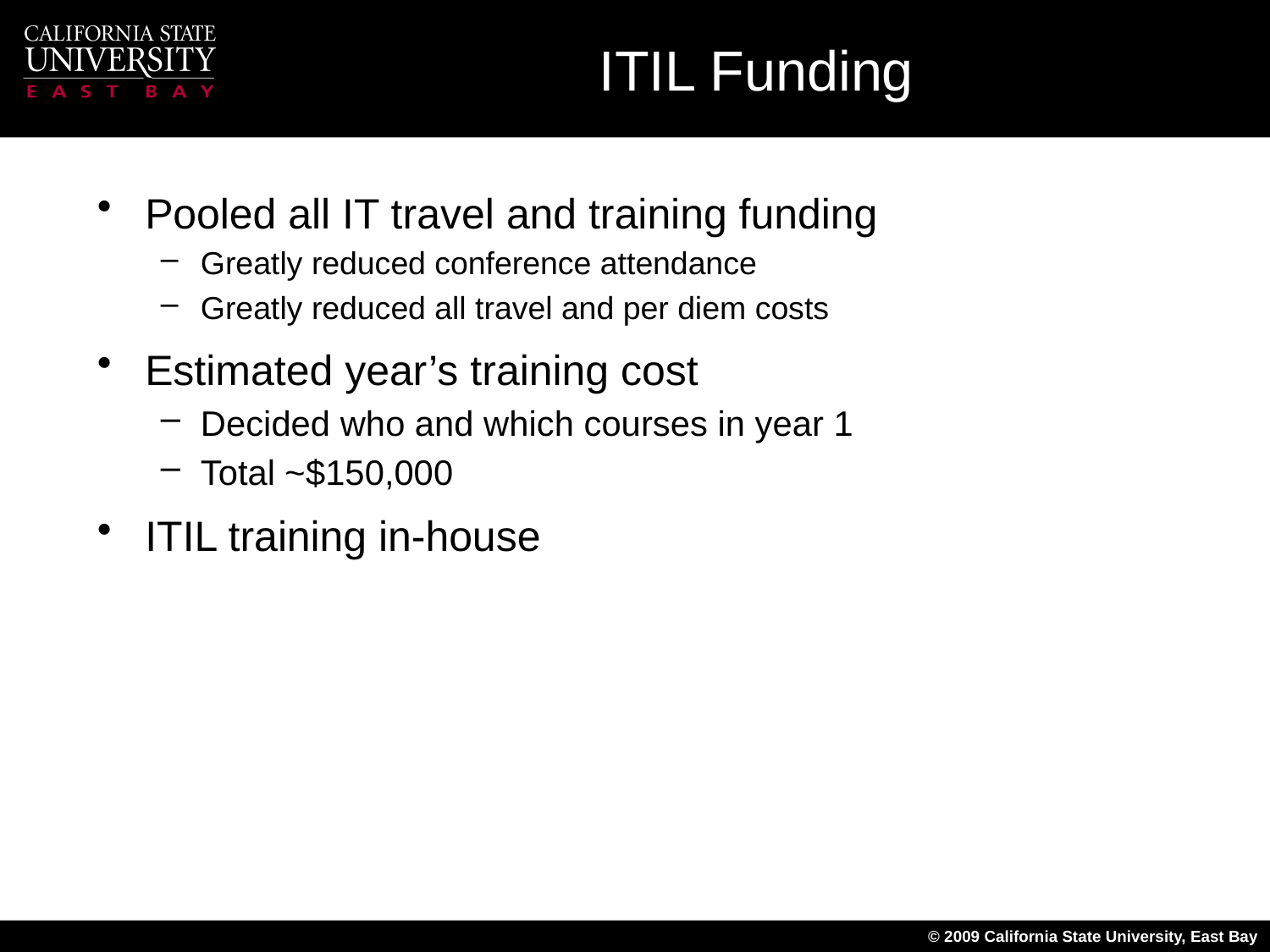

# ITIL Funding
Pooled all IT travel and training funding
Greatly reduced conference attendance
Greatly reduced all travel and per diem costs
Estimated year’s training cost
Decided who and which courses in year 1
Total ~$150,000
ITIL training in-house